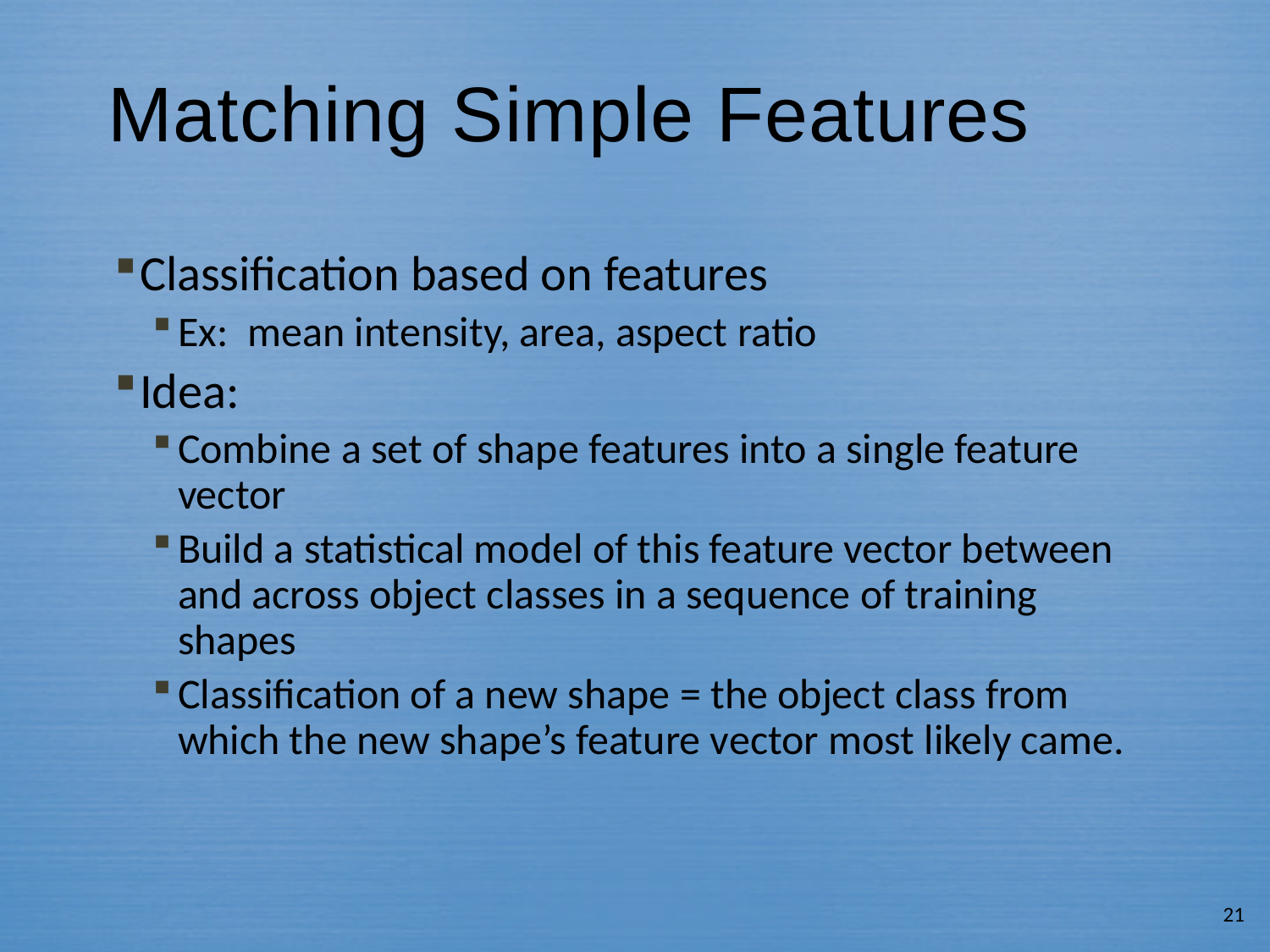

# Matching Simple Features
Classification based on features
Ex:  mean intensity, area, aspect ratio
Idea:
Combine a set of shape features into a single feature vector
Build a statistical model of this feature vector between and across object classes in a sequence of training shapes
Classification of a new shape = the object class from which the new shape’s feature vector most likely came.
21